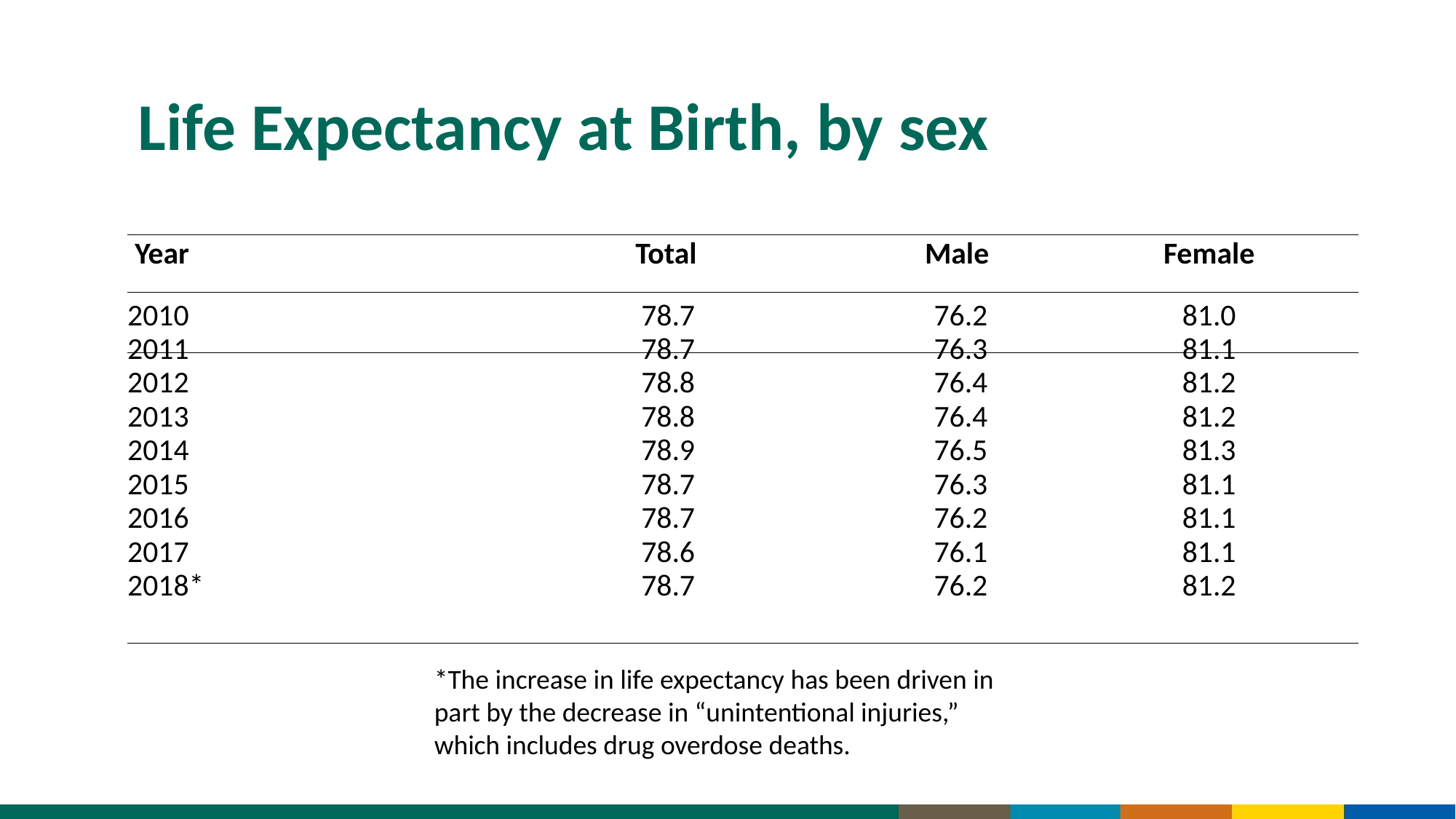

# Life Expectancy at Birth, by sex
|  |  |  |  |
| --- | --- | --- | --- |
| Year | Total | Male | Female |
| 2010 | 78.7 | 76.2 | 81.0 |
| 2011 | 78.7 | 76.3 | 81.1 |
| 2012 | 78.8 | 76.4 | 81.2 |
| 2013 | 78.8 | 76.4 | 81.2 |
| 2014 | 78.9 | 76.5 | 81.3 |
| 2015 | 78.7 | 76.3 | 81.1 |
| 2016 | 78.7 | 76.2 | 81.1 |
| 2017 | 78.6 | 76.1 | 81.1 |
| 2018\* | 78.7 | 76.2 | 81.2 |
|  |  |  |  |
*The increase in life expectancy has been driven in part by the decrease in “unintentional injuries,” which includes drug overdose deaths.